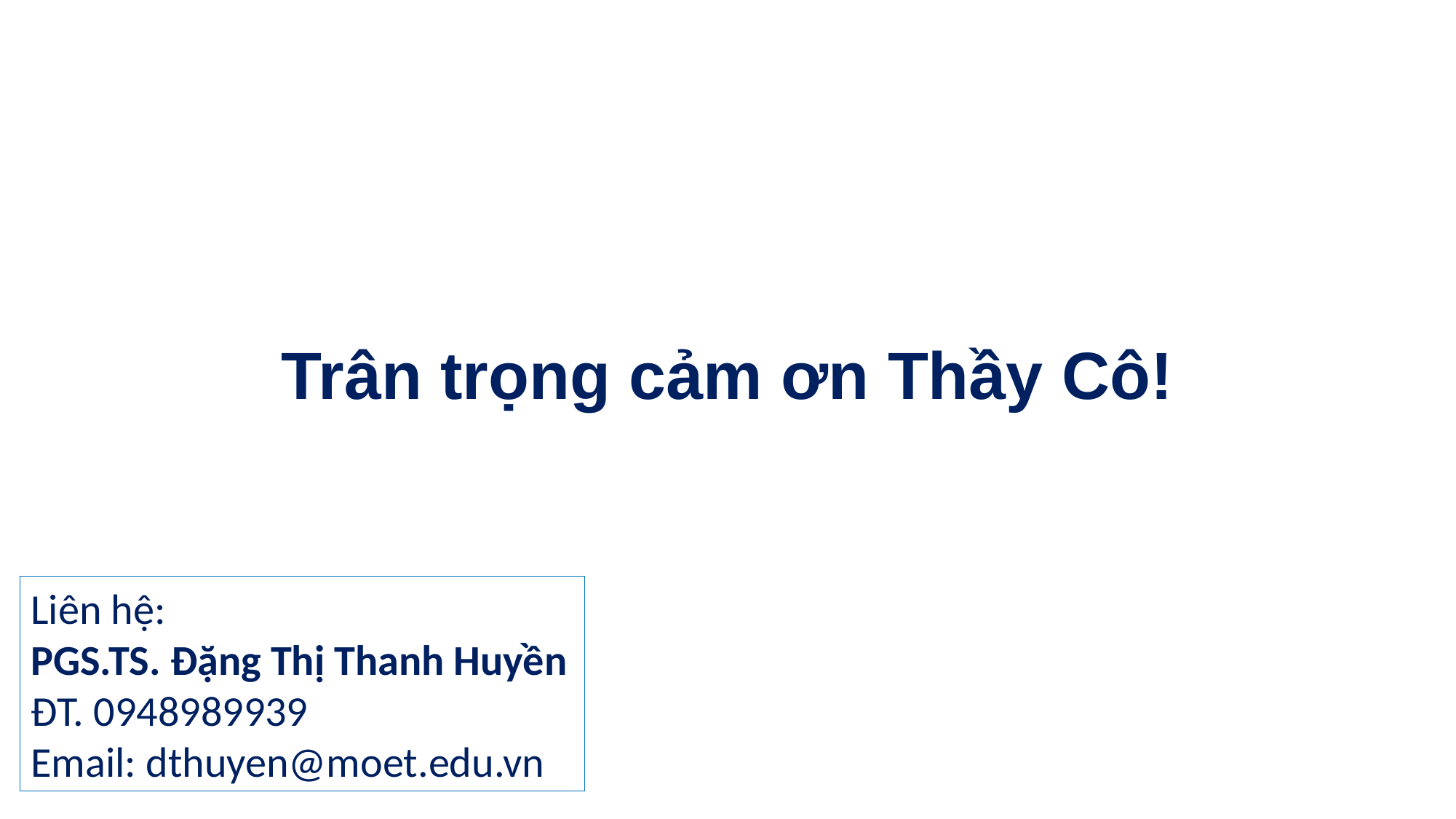

# Trân trọng cảm ơn Thầy Cô!
Liên hệ:
PGS.TS. Đặng Thị Thanh Huyền
ĐT. 0948989939
Email: dthuyen@moet.edu.vn